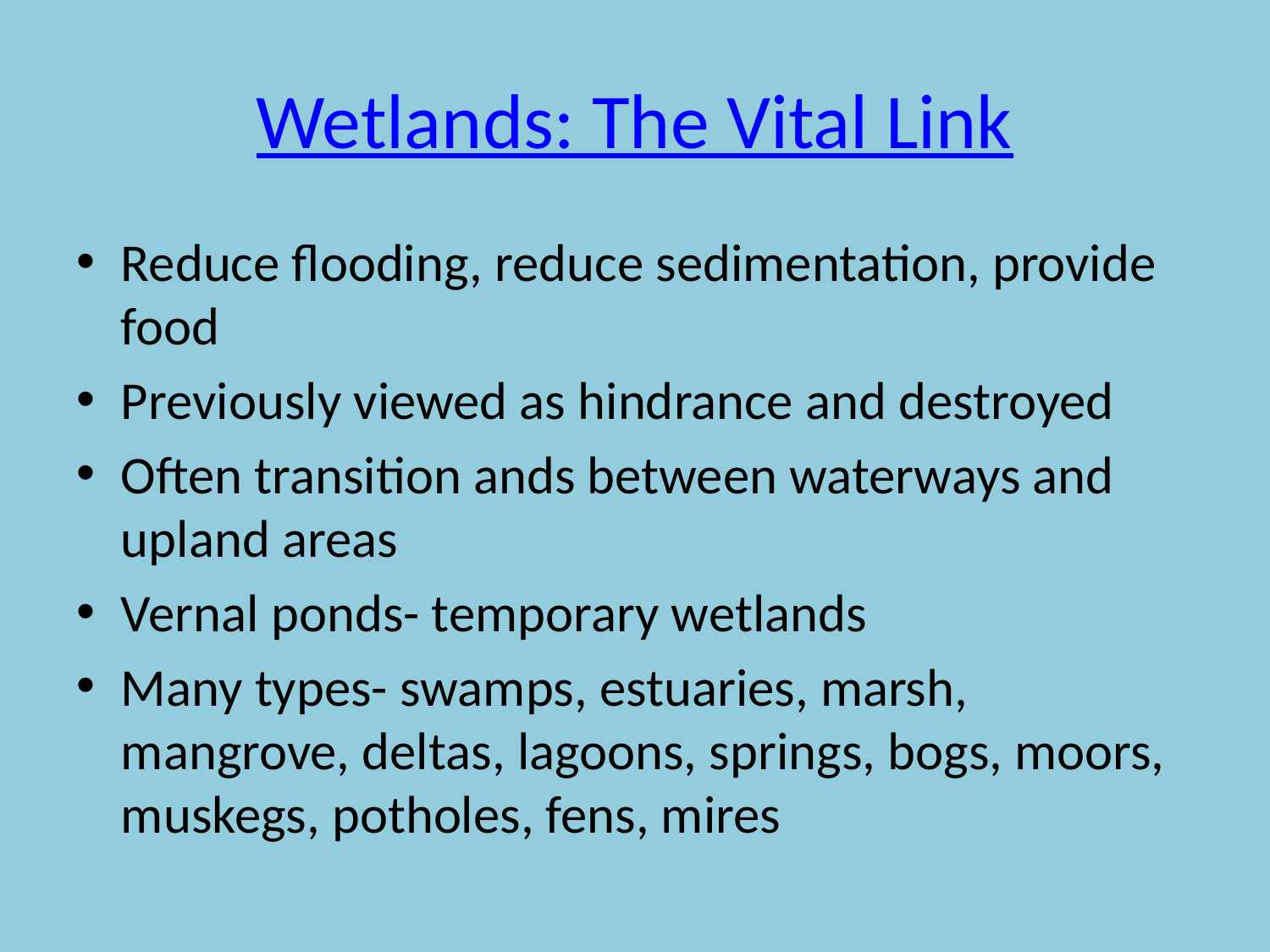

# Wetlands: The Vital Link
Reduce flooding, reduce sedimentation, provide food
Previously viewed as hindrance and destroyed
Often transition ands between waterways and upland areas
Vernal ponds- temporary wetlands
Many types- swamps, estuaries, marsh, mangrove, deltas, lagoons, springs, bogs, moors, muskegs, potholes, fens, mires